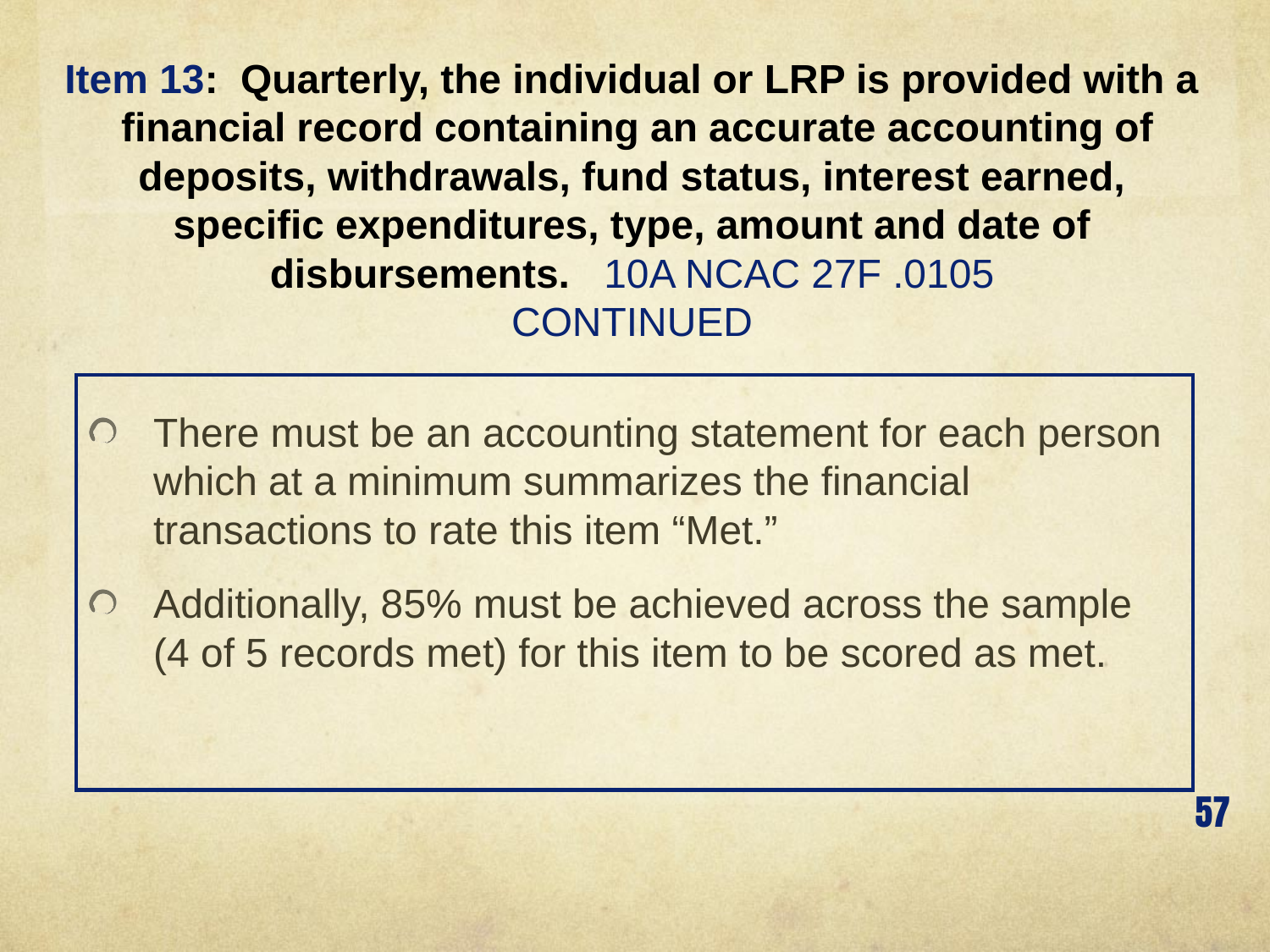

# Item 13:  Quarterly, the individual or LRP is provided with a  financial record containing an accurate accounting of deposits, withdrawals, fund status, interest earned, specific expenditures, type, amount and date of disbursements.   10A NCAC 27F .0105 CONTINUED

There must be an accounting statement for each person which at a minimum summarizes the financial transactions to rate this item “Met.”

Additionally, 85% must be achieved across the sample  (4 of 5 records met) for this item to be scored as met.

57